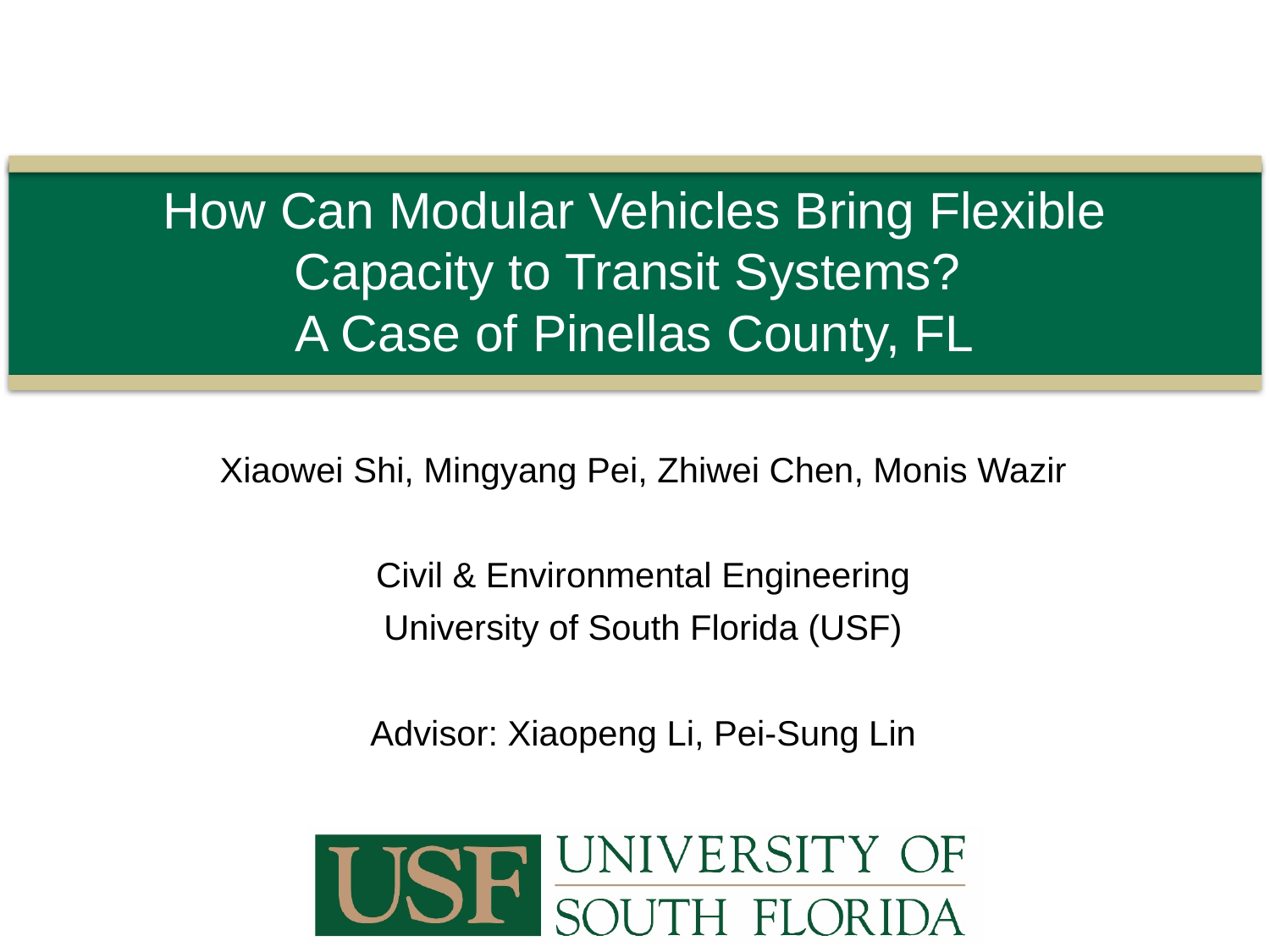

# How Can Modular Vehicles Bring Flexible Capacity to Transit Systems? A Case of Pinellas County, FL
Xiaowei Shi, Mingyang Pei, Zhiwei Chen, Monis Wazir

Civil & Environmental Engineering
University of South Florida (USF)

Advisor: Xiaopeng Li, Pei-Sung Lin